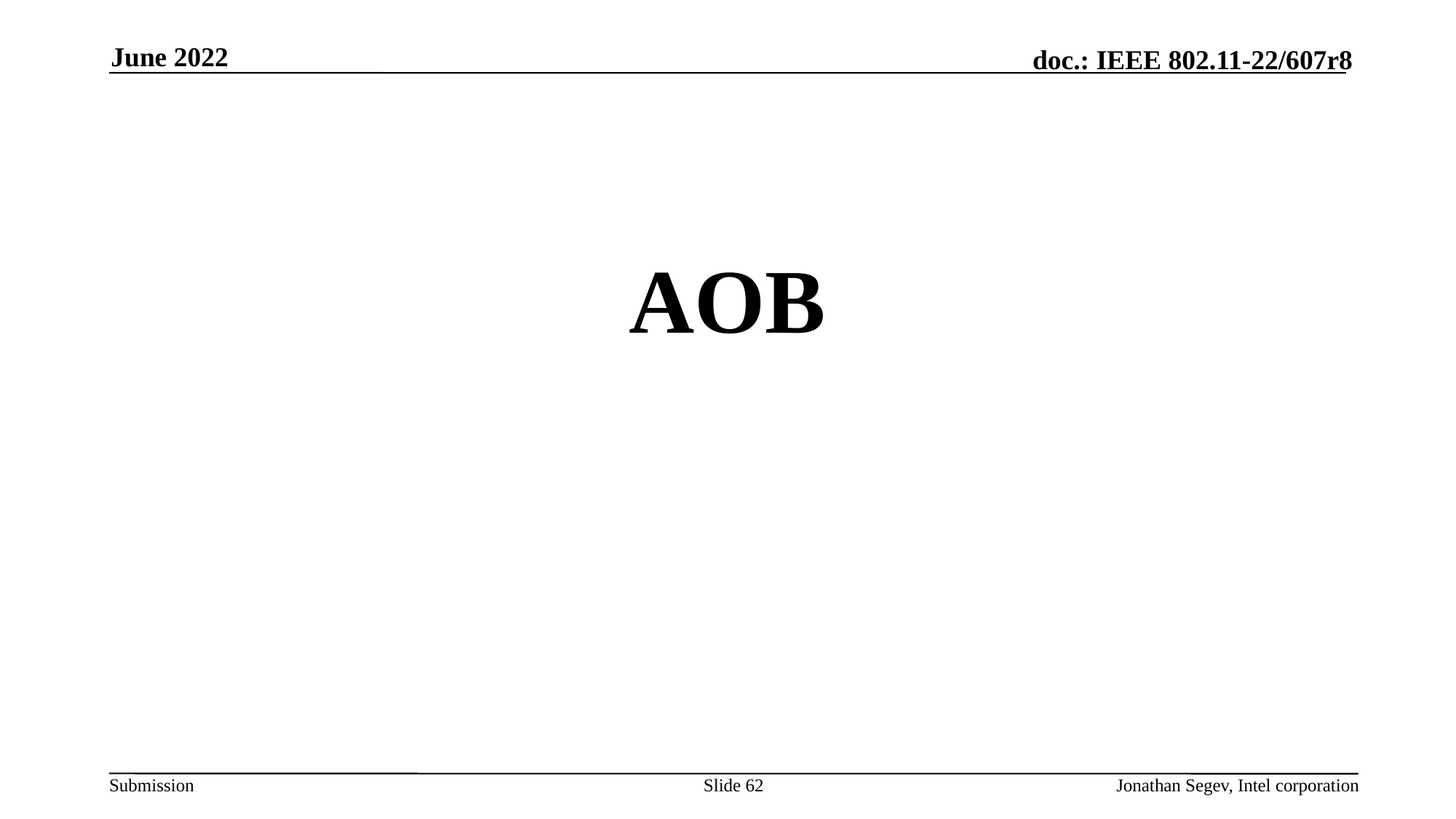

June 2022
#
AOB
Slide 62
Jonathan Segev, Intel corporation